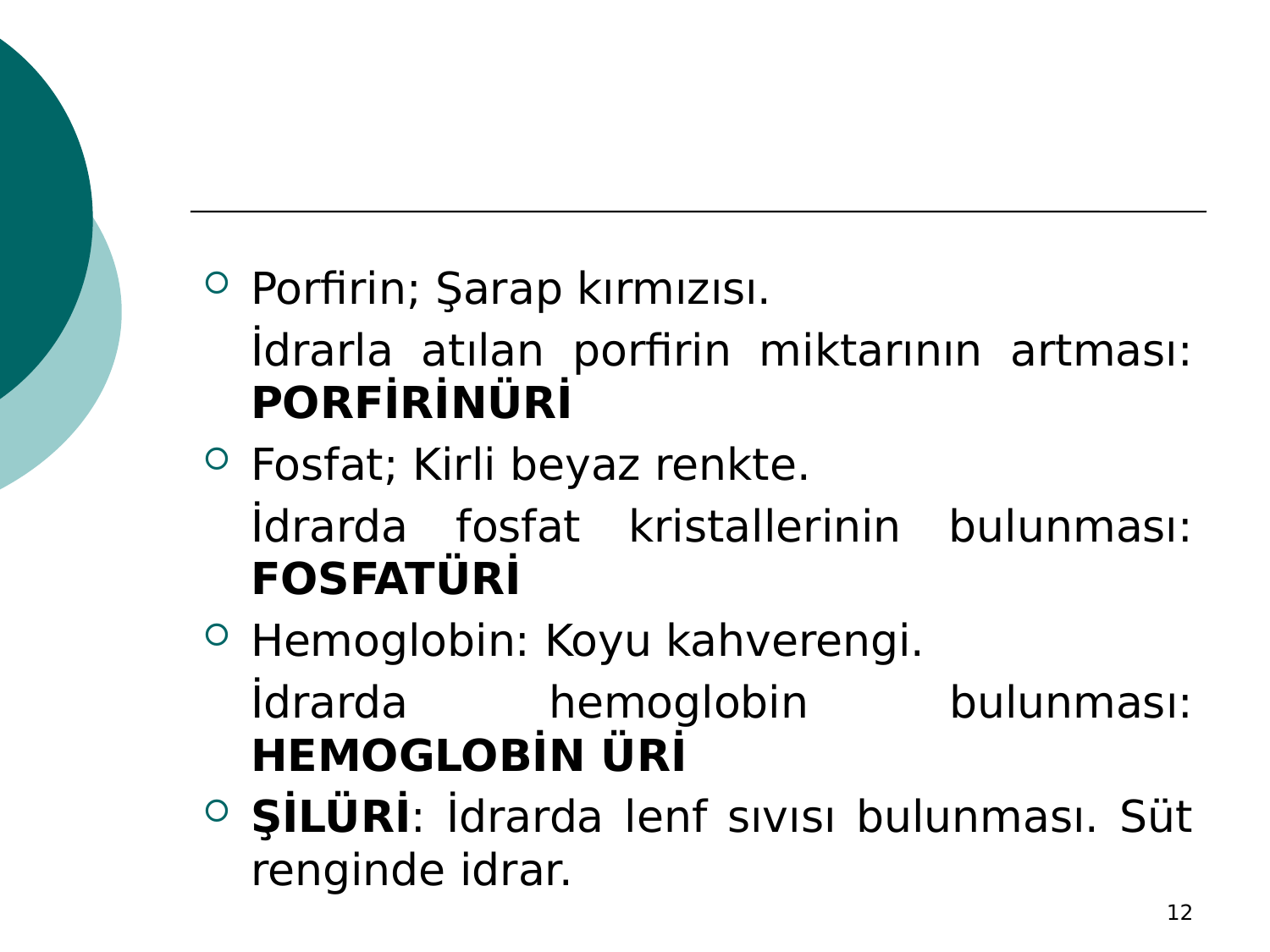

#
Porfirin; Şarap kırmızısı.
	İdrarla atılan porfirin miktarının artması: PORFİRİNÜRİ
Fosfat; Kirli beyaz renkte.
	İdrarda fosfat kristallerinin bulunması: FOSFATÜRİ
Hemoglobin: Koyu kahverengi.
	İdrarda hemoglobin bulunması: HEMOGLOBİN ÜRİ
ŞİLÜRİ: İdrarda lenf sıvısı bulunması. Süt renginde idrar.
12